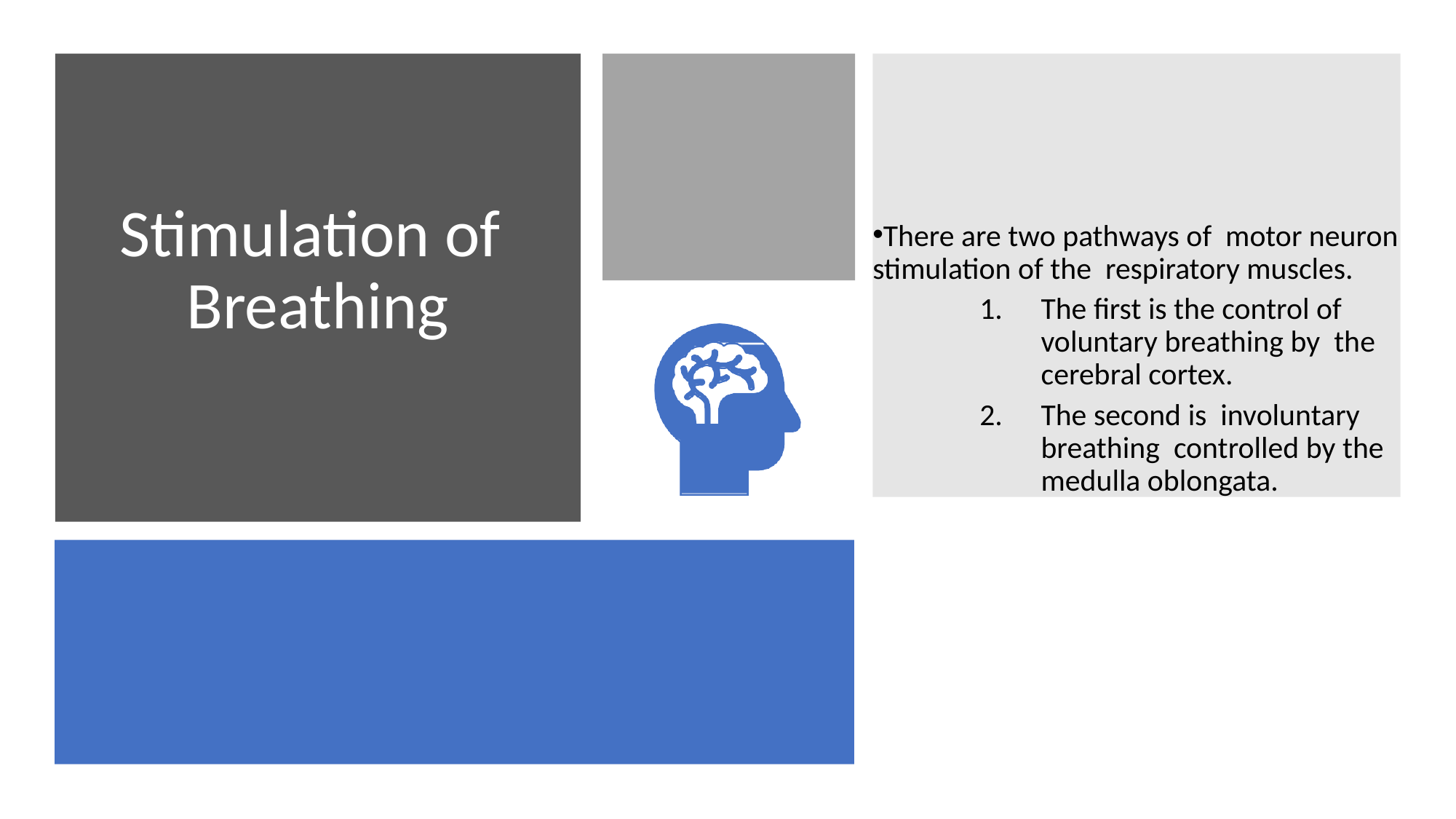

# Stimulation of  Breathing

There are two pathways of  motor neuron stimulation of the  respiratory muscles.
The first is the control of  voluntary breathing by  the cerebral cortex.
The second is  involuntary breathing  controlled by the  medulla oblongata.